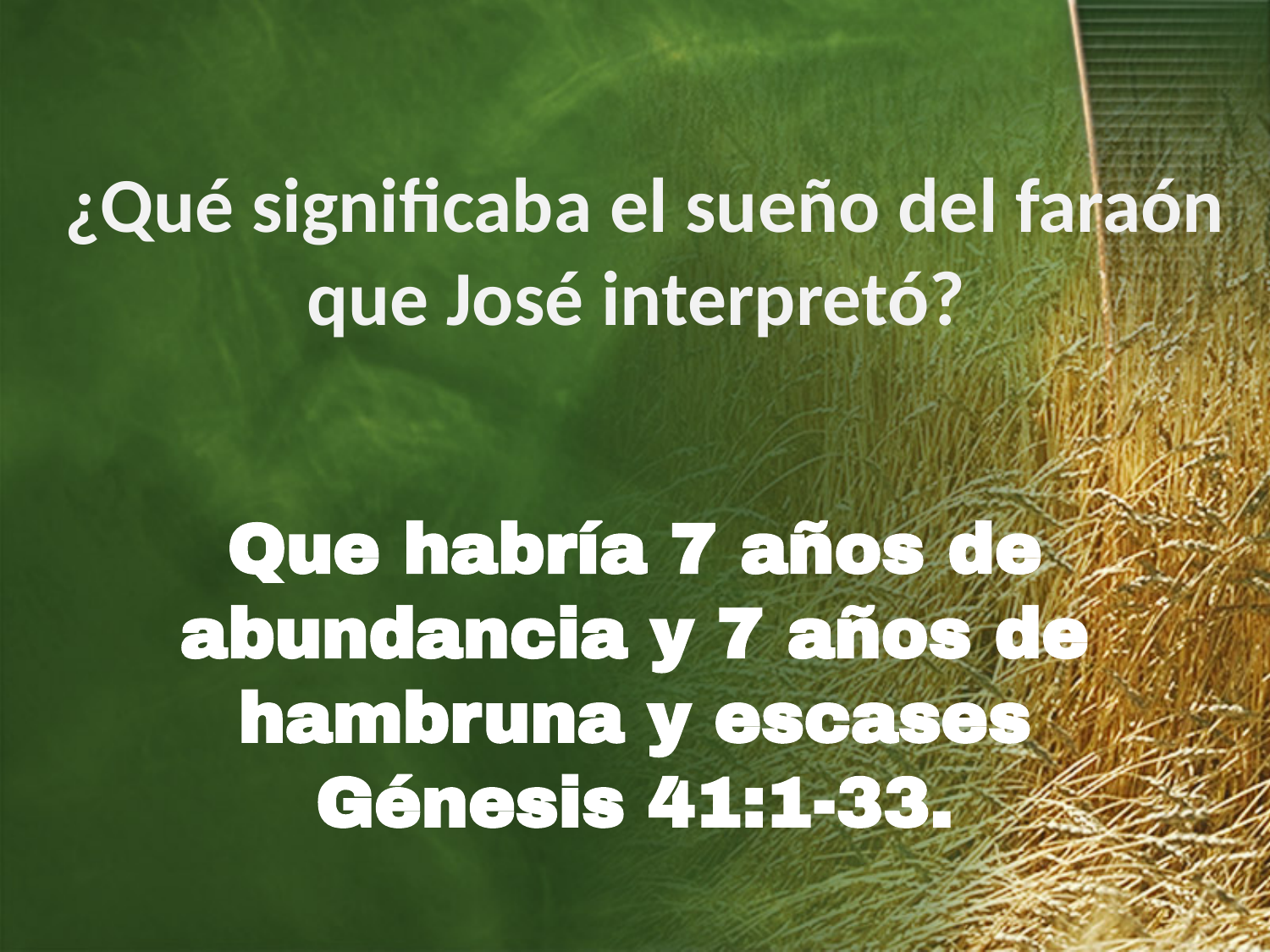

¿Qué significaba el sueño del faraón que José interpretó?
Que habría 7 años de abundancia y 7 años de hambruna y escases
Génesis 41:1-33.